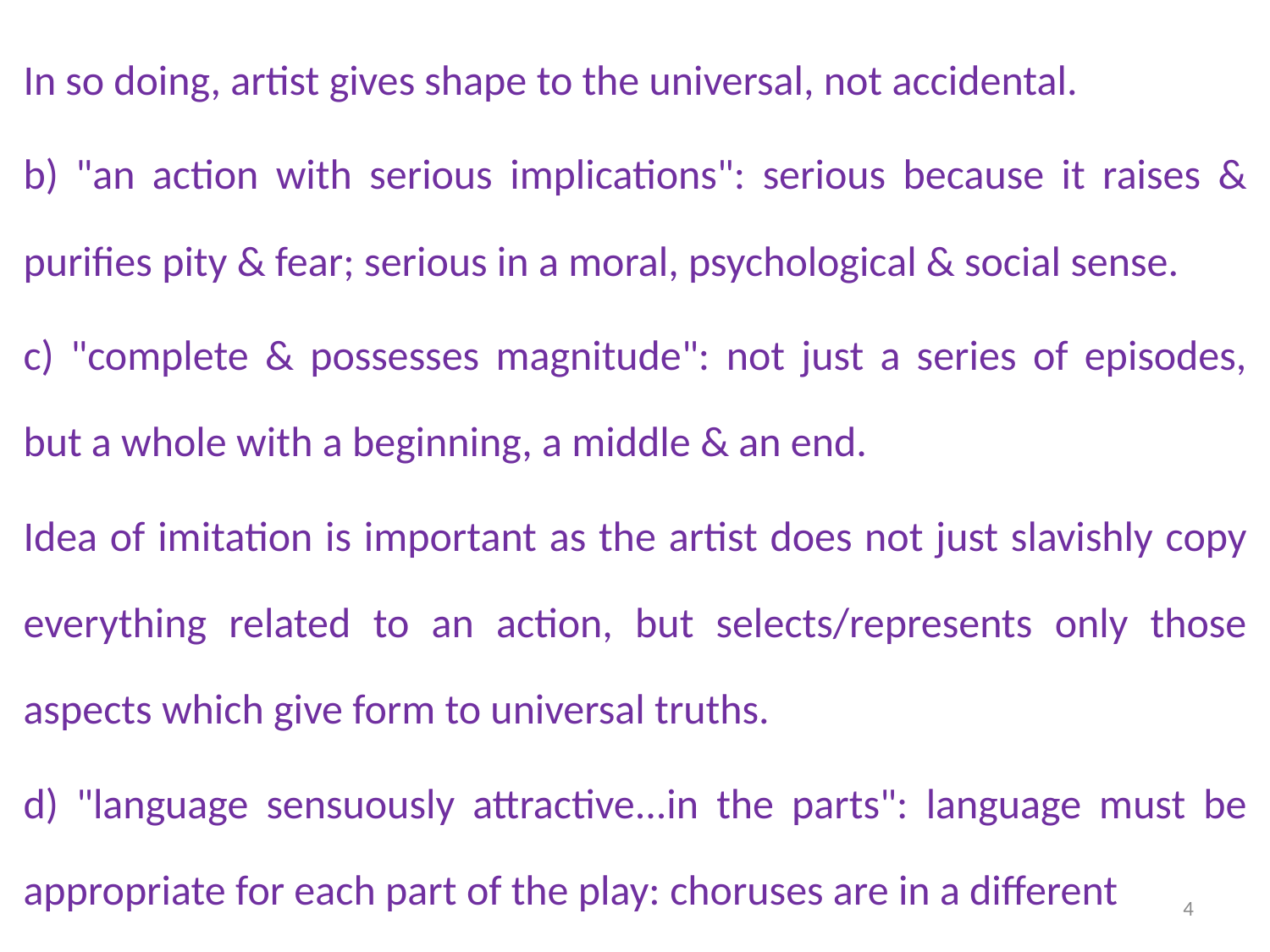

In so doing, artist gives shape to the universal, not accidental.
b) "an action with serious implications": serious because it raises & purifies pity & fear; serious in a moral, psychological & social sense.
c) "complete & possesses magnitude": not just a series of episodes, but a whole with a beginning, a middle & an end.
Idea of imitation is important as the artist does not just slavishly copy everything related to an action, but selects/represents only those aspects which give form to universal truths.
d) "language sensuously attractive...in the parts": language must be appropriate for each part of the play: choruses are in a different

4